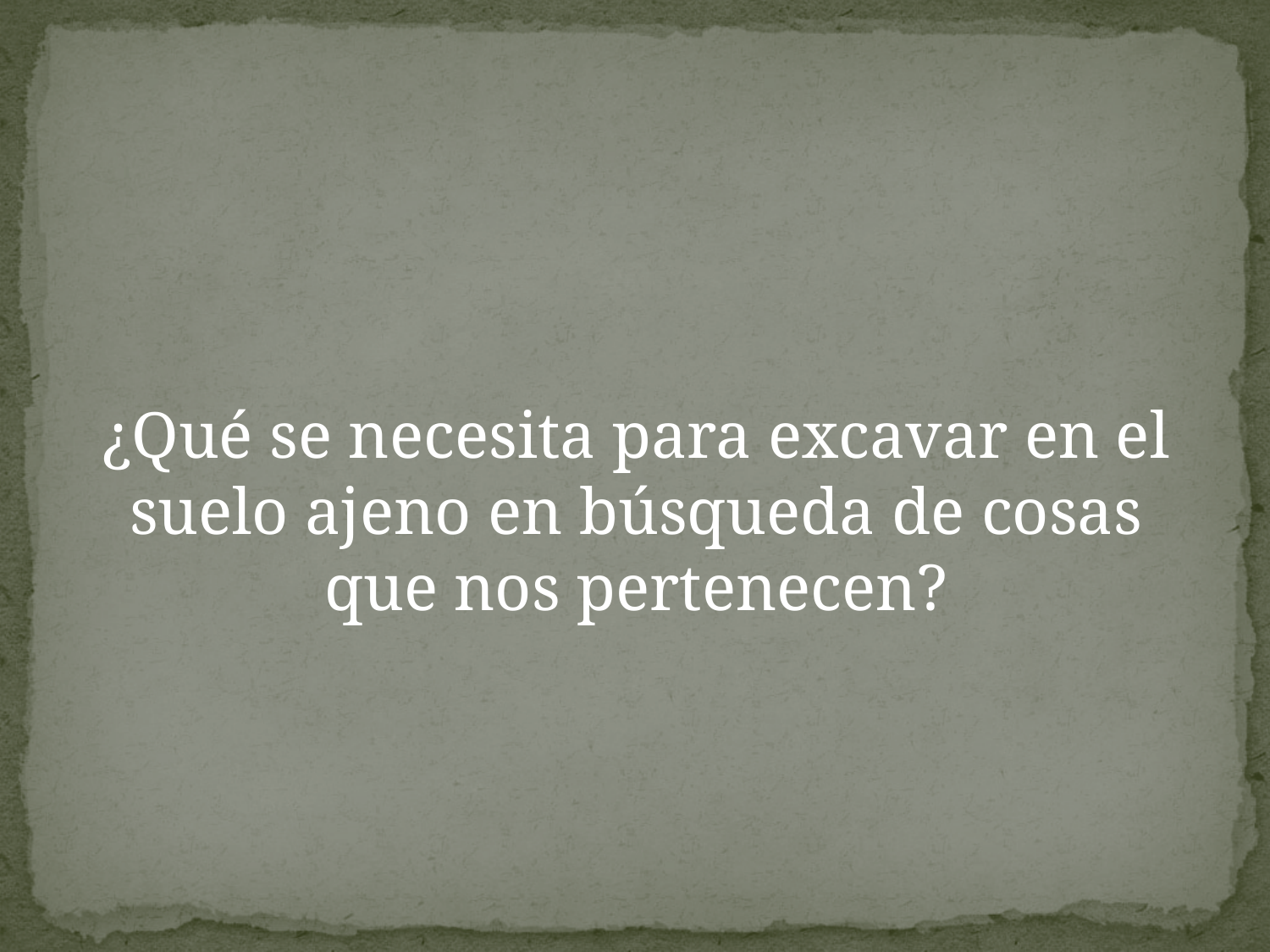

¿Qué se necesita para excavar en el suelo ajeno en búsqueda de cosas que nos pertenecen?